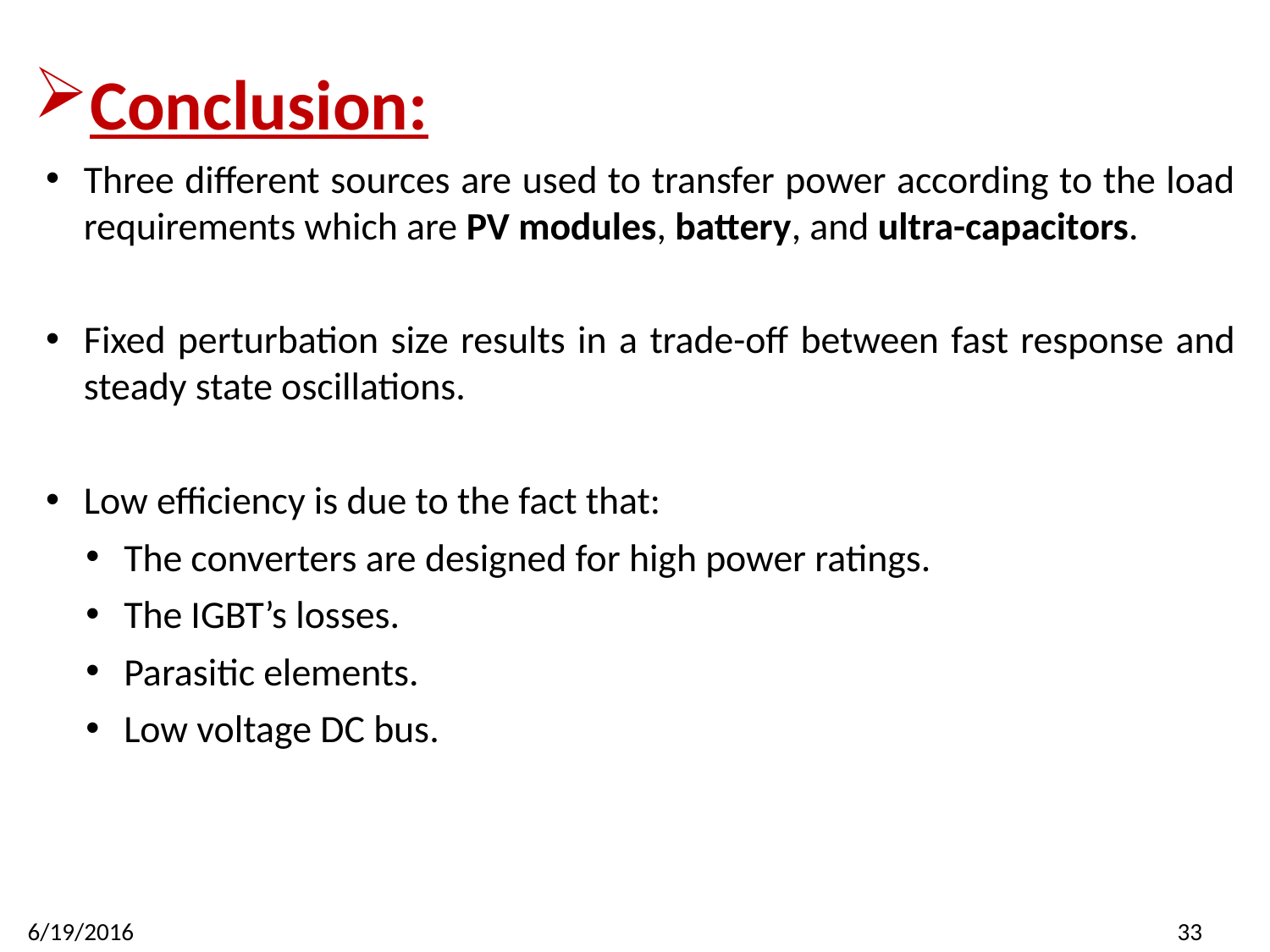

Conclusion:
Three different sources are used to transfer power according to the load requirements which are PV modules, battery, and ultra-capacitors.

Fixed perturbation size results in a trade-off between fast response and steady state oscillations.

Low efficiency is due to the fact that:
The converters are designed for high power ratings.
The IGBT’s losses.
Parasitic elements.
Low voltage DC bus.

6/19/2016
33